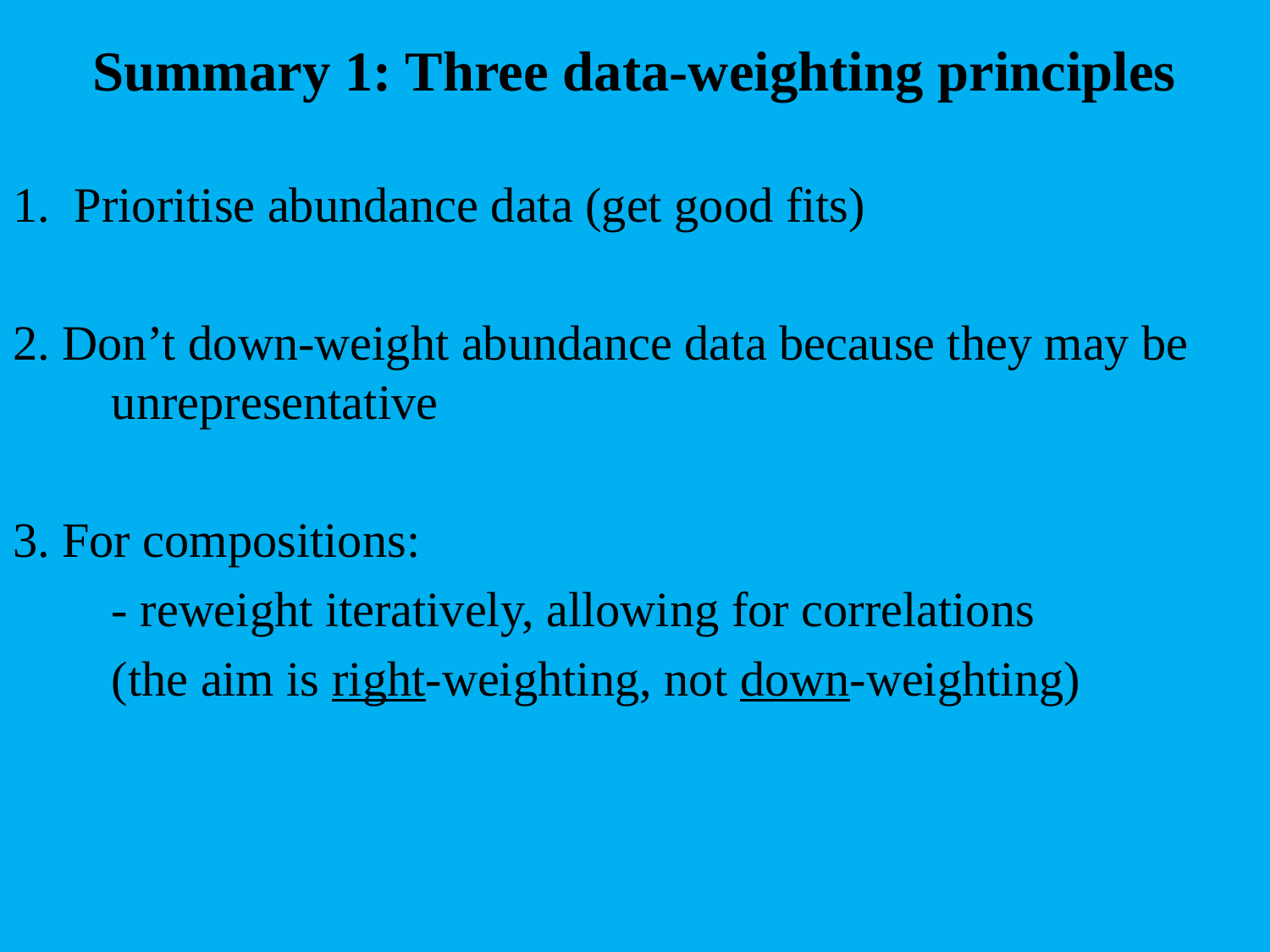

# Summary 1: Three data-weighting principles
1.  Prioritise abundance data (get good fits)

2. Don’t down-weight abundance data because they may be unrepresentative

3. For compositions:
	- reweight iteratively, allowing for correlations
	(the aim is right-weighting, not down-weighting)